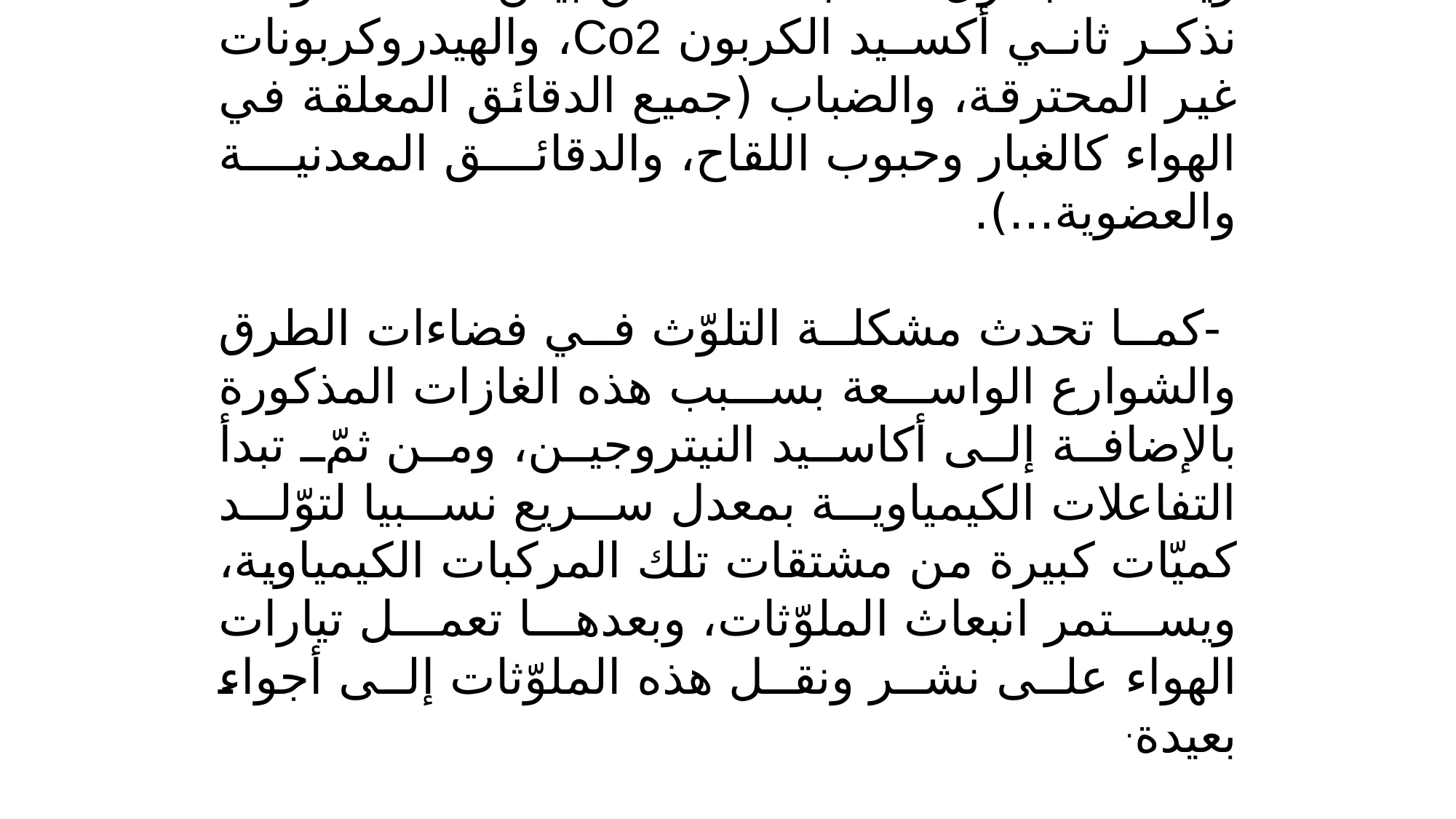

-يزداد تركيز الملوّثات في الفضاءات المحصورة ويتصف بطول مدة بقاءه، من بين هذه الملوّثات نذكر ثاني أكسيد الكربون Co2، والهيدروكربونات غير المحترقة، والضباب (جميع الدقائق المعلقة في الهواء كالغبار وحبوب اللقاح، والدقائق المعدنية والعضوية...).

 -كما تحدث مشكلة التلوّث في فضاءات الطرق والشوارع الواسعة بسبب هذه الغازات المذكورة بالإضافة إلى أكاسيد النيتروجين، ومن ثمّ تبدأ التفاعلات الكيمياوية بمعدل سريع نسبيا لتوّلد كميّات كبيرة من مشتقات تلك المركبات الكيمياوية، ويستمر انبعاث الملوّثات، وبعدها تعمل تيارات الهواء على نشر ونقل هذه الملوّثات إلى أجواء بعيدة.